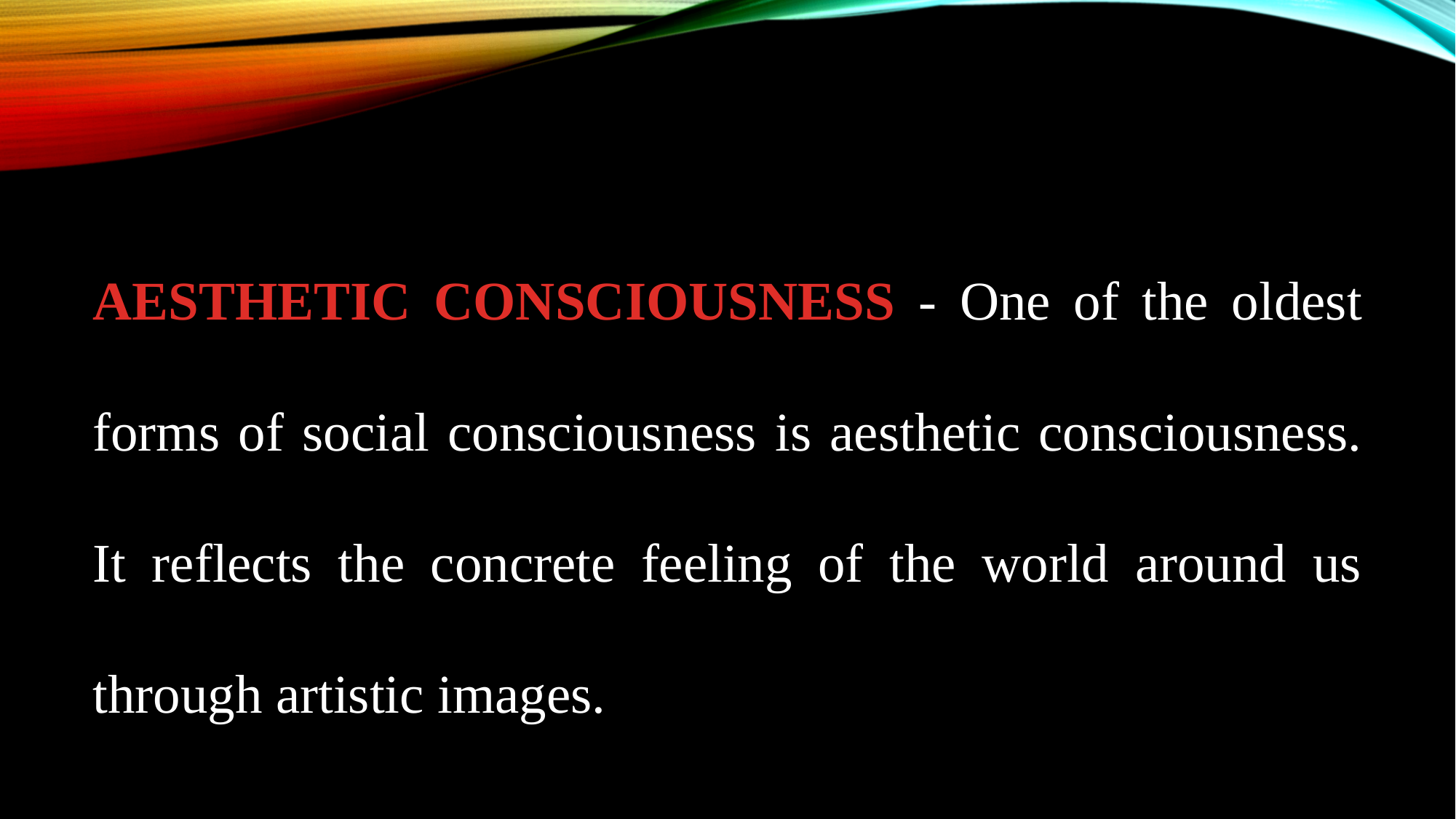

AESTHETIC CONSCIOUSNESS - One of the oldest forms of social consciousness is aesthetic consciousness. It reflects the concrete feeling of the world around us through artistic images.